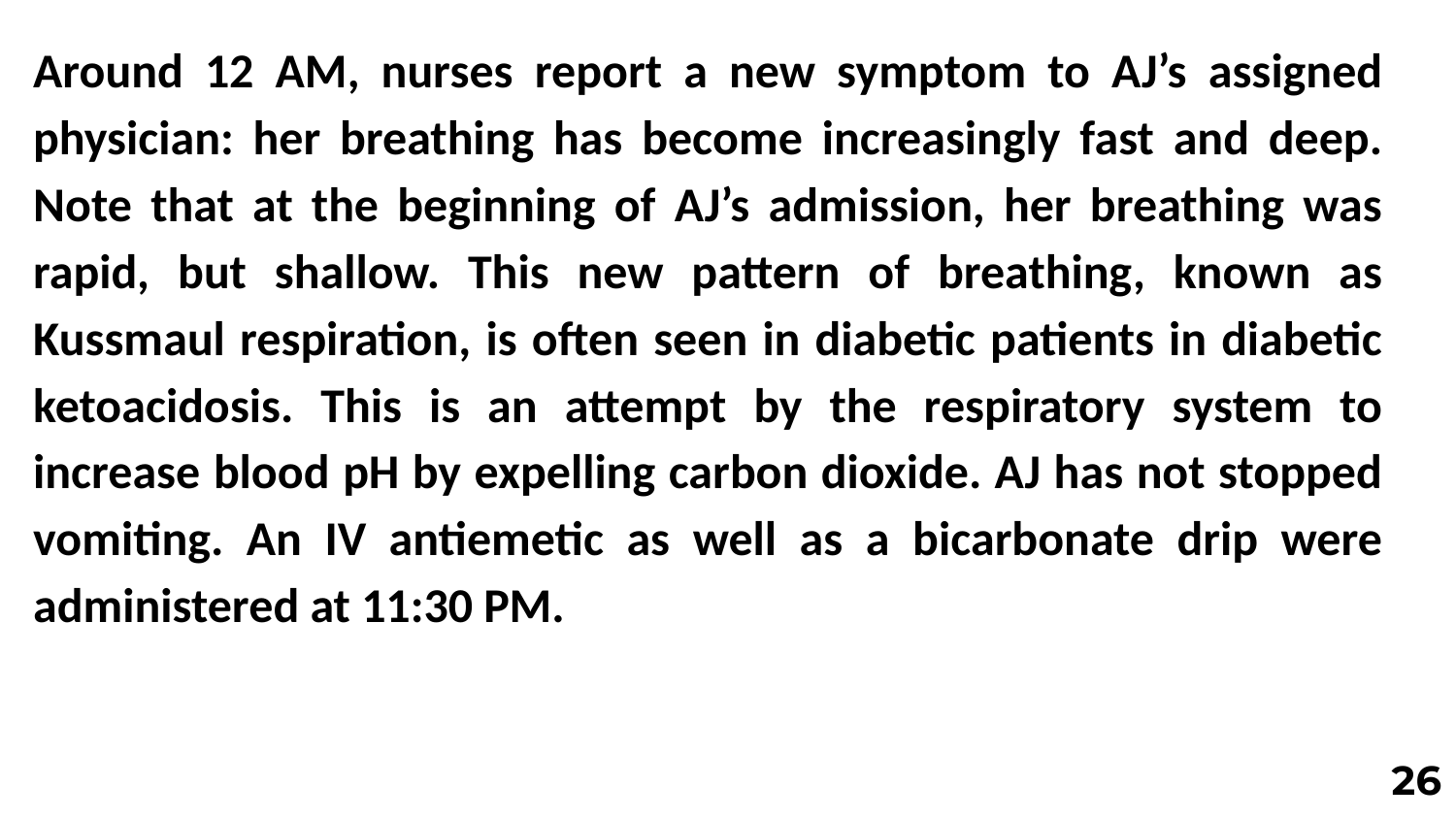

Around 12 AM, nurses report a new symptom to AJ’s assigned physician: her breathing has become increasingly fast and deep. Note that at the beginning of AJ’s admission, her breathing was rapid, but shallow. This new pattern of breathing, known as Kussmaul respiration, is often seen in diabetic patients in diabetic ketoacidosis. This is an attempt by the respiratory system to increase blood pH by expelling carbon dioxide. AJ has not stopped vomiting. An IV antiemetic as well as a bicarbonate drip were administered at 11:30 PM.

26